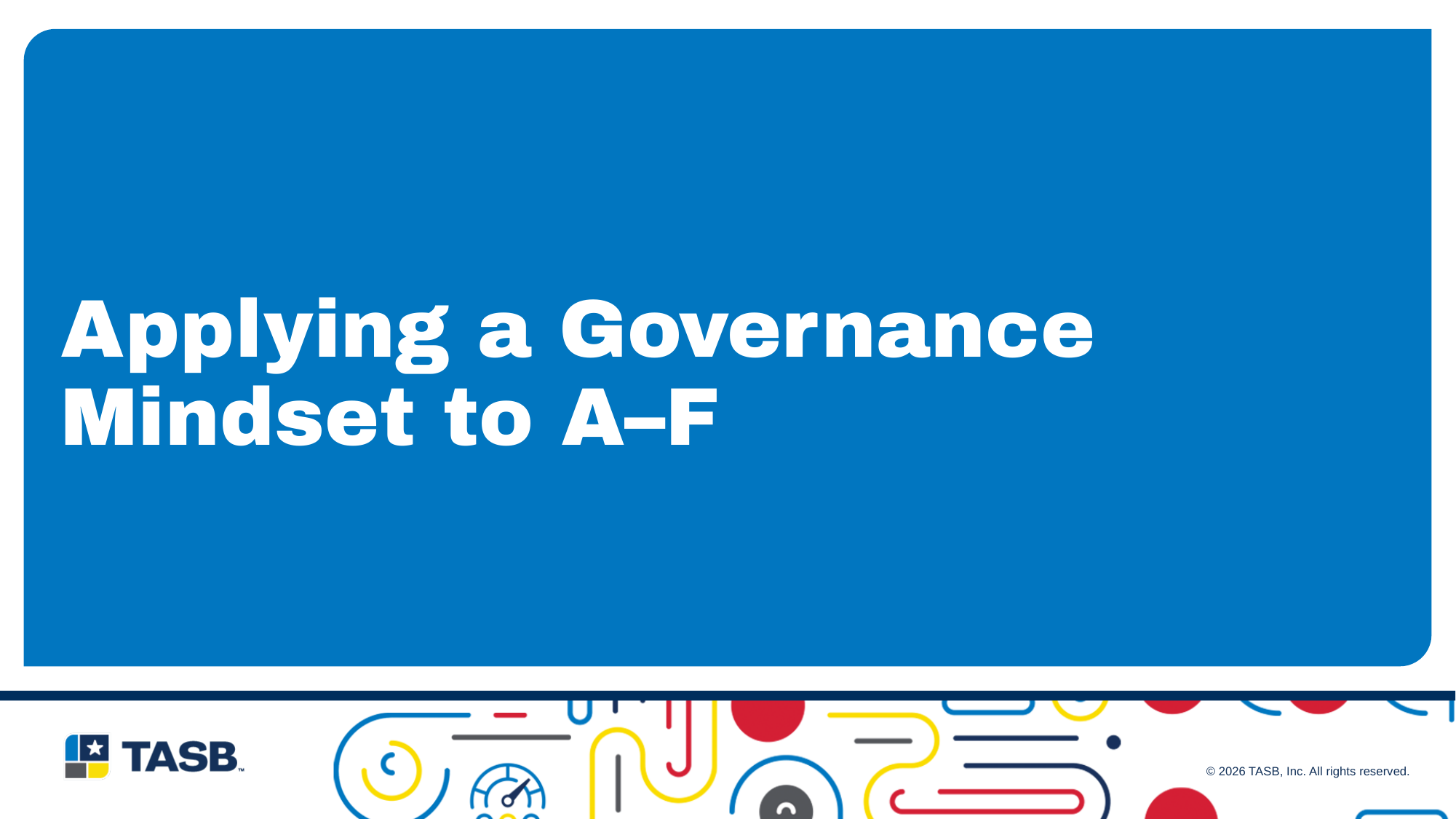

# Applying a Governance Mindset to A–F